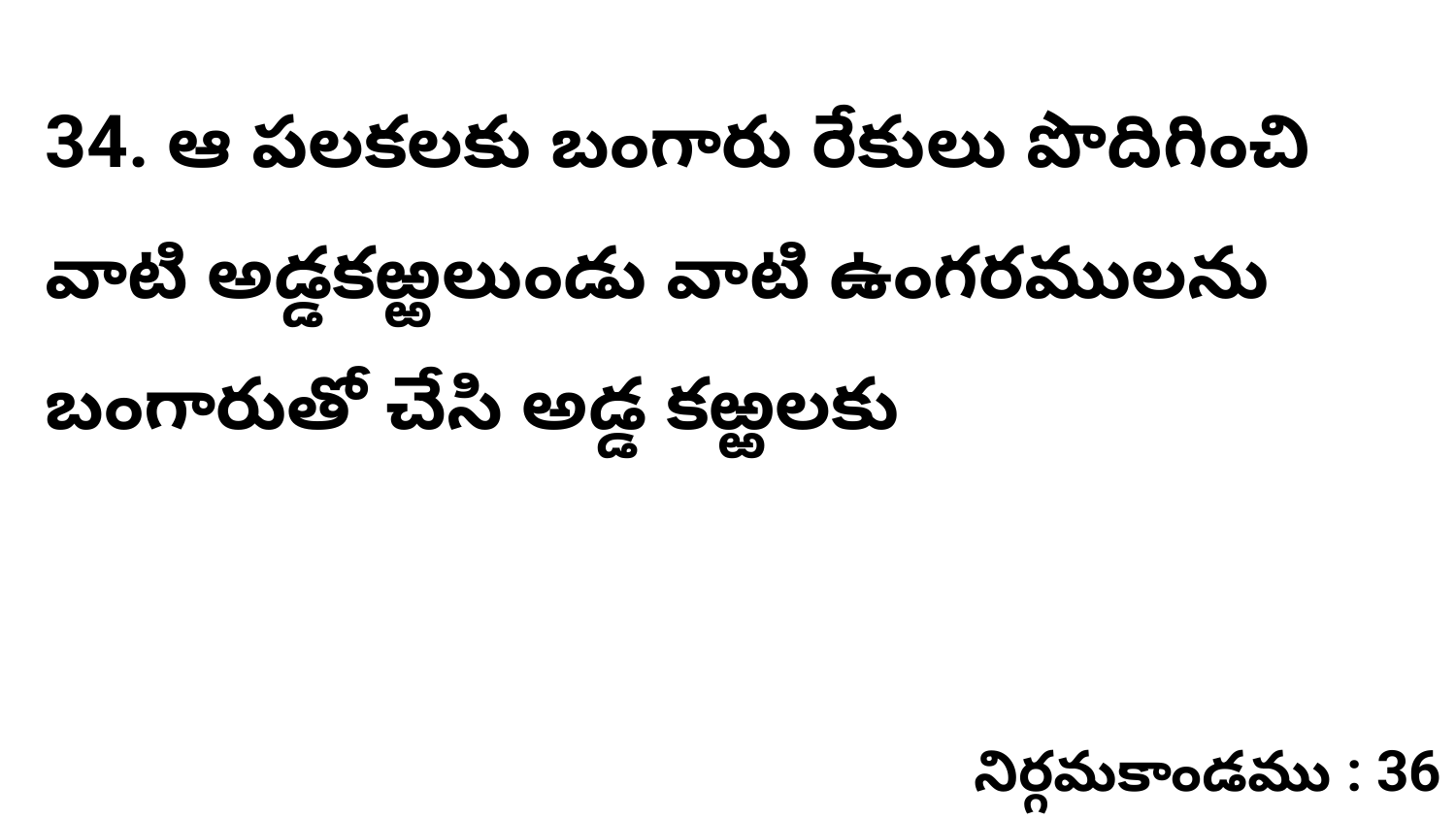

34. ఆ పలకలకు బంగారు రేకులు పొదిగించి వాటి అడ్డకఱ్ఱలుండు వాటి ఉంగరములను బంగారుతో చేసి అడ్డ కఱ్ఱలకు
నిర్గమకాండము : 36